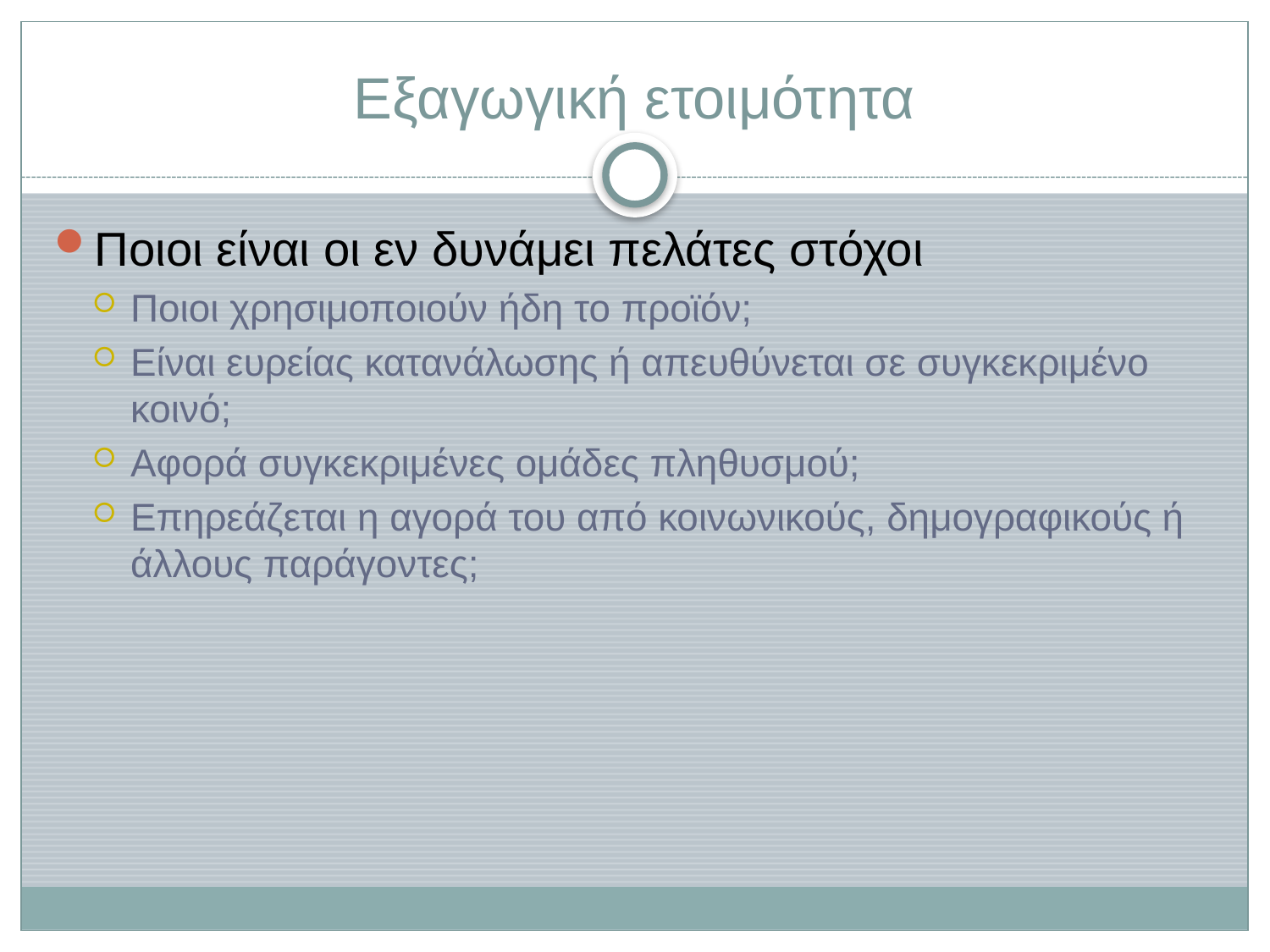

# Εξαγωγική ετοιμότητα
Ποιοι είναι οι εν δυνάμει πελάτες στόχοι
Ποιοι χρησιμοποιούν ήδη το προϊόν;
Είναι ευρείας κατανάλωσης ή απευθύνεται σε συγκεκριμένο κοινό;
Αφορά συγκεκριμένες ομάδες πληθυσμού;
Επηρεάζεται η αγορά του από κοινωνικούς, δημογραφικούς ή άλλους παράγοντες;